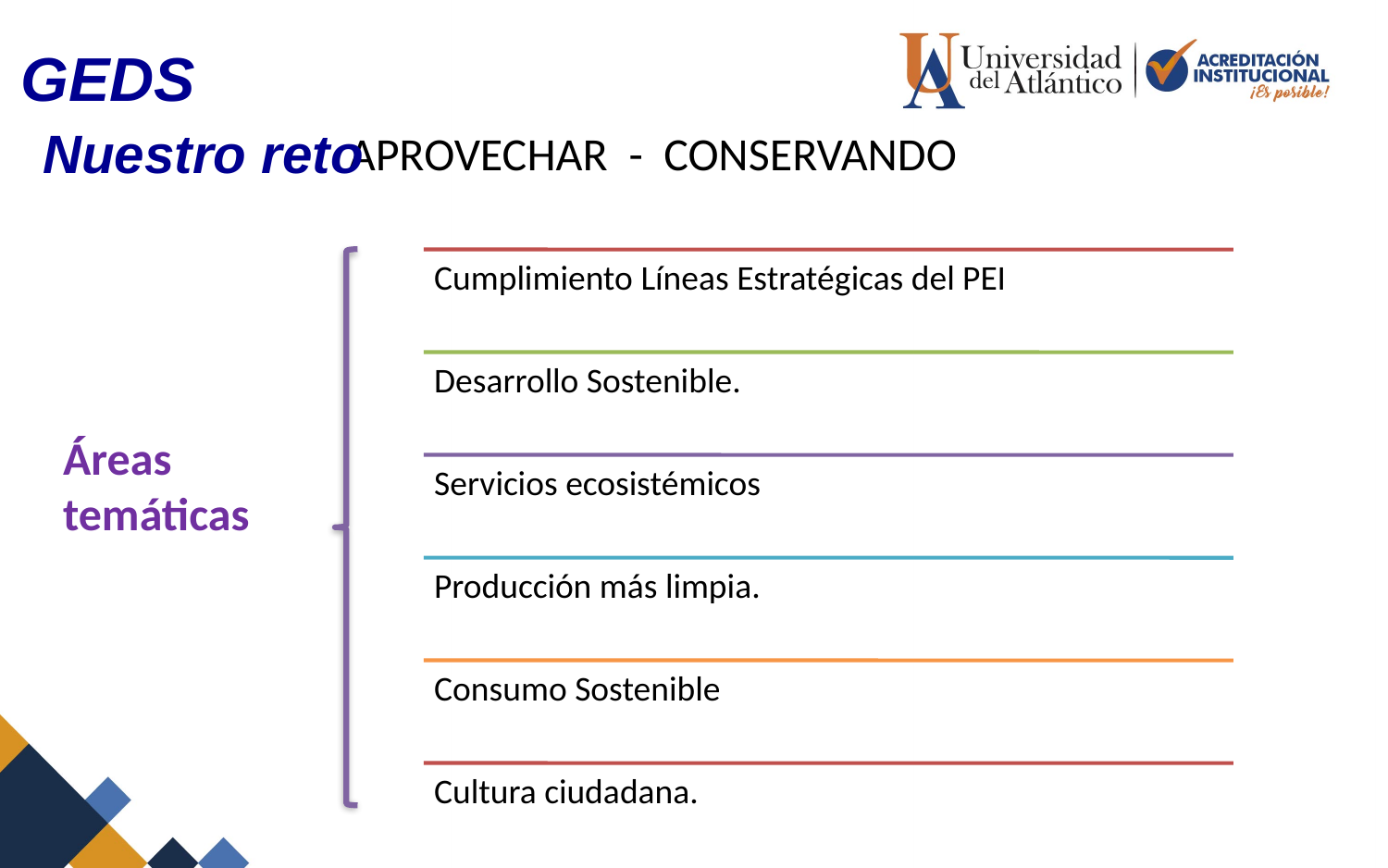

# GEDS
Nuestro reto
APROVECHAR  -  CONSERVANDO

Cumplimiento Líneas Estratégicas del PEI
Desarrollo Sostenible.
Servicios ecosistémicos
Producción más limpia.
Consumo Sostenible
Cultura ciudadana.
Áreas temáticas